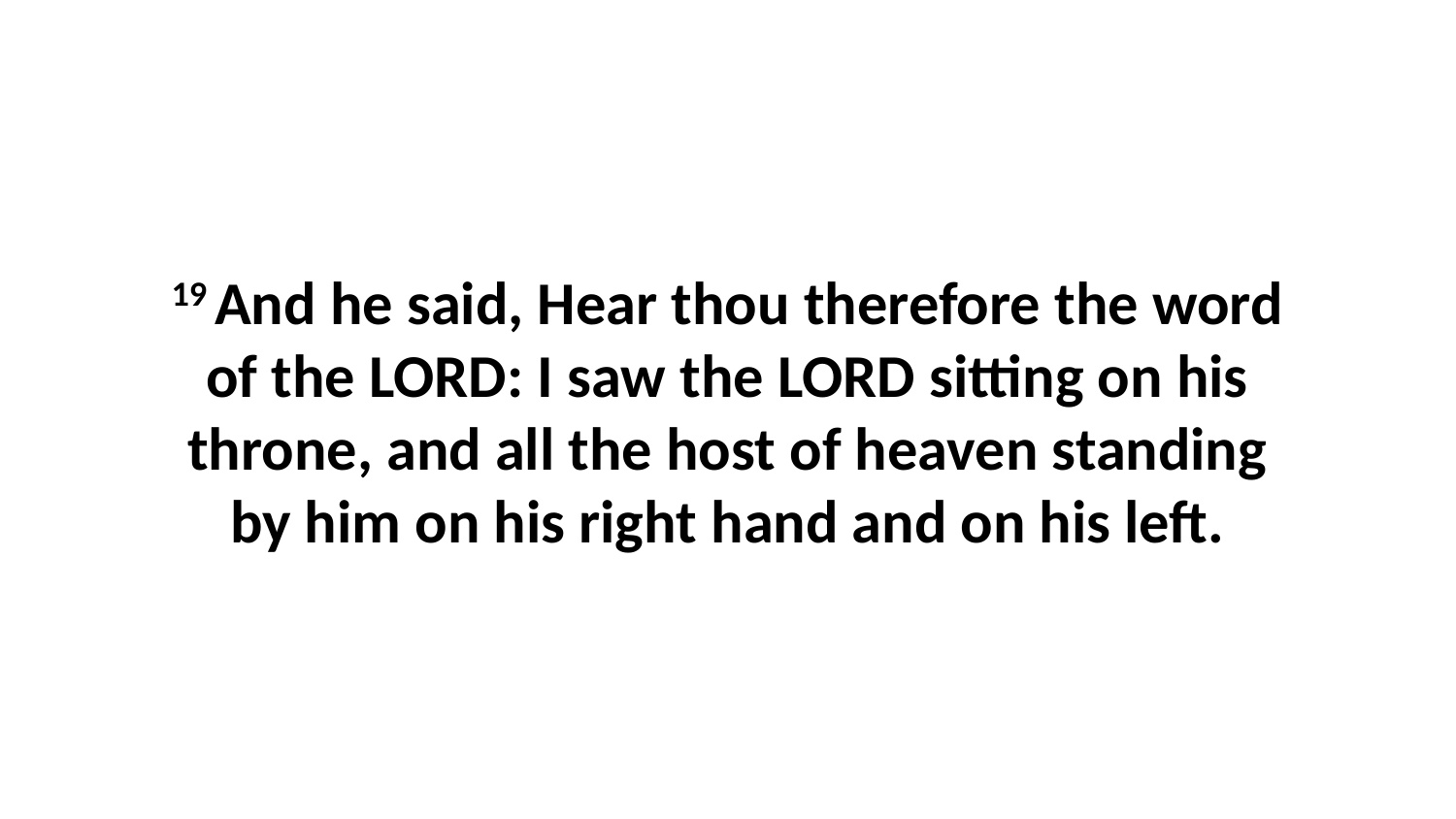

19 And he said, Hear thou therefore the word of the LORD: I saw the LORD sitting on his throne, and all the host of heaven standing by him on his right hand and on his left.